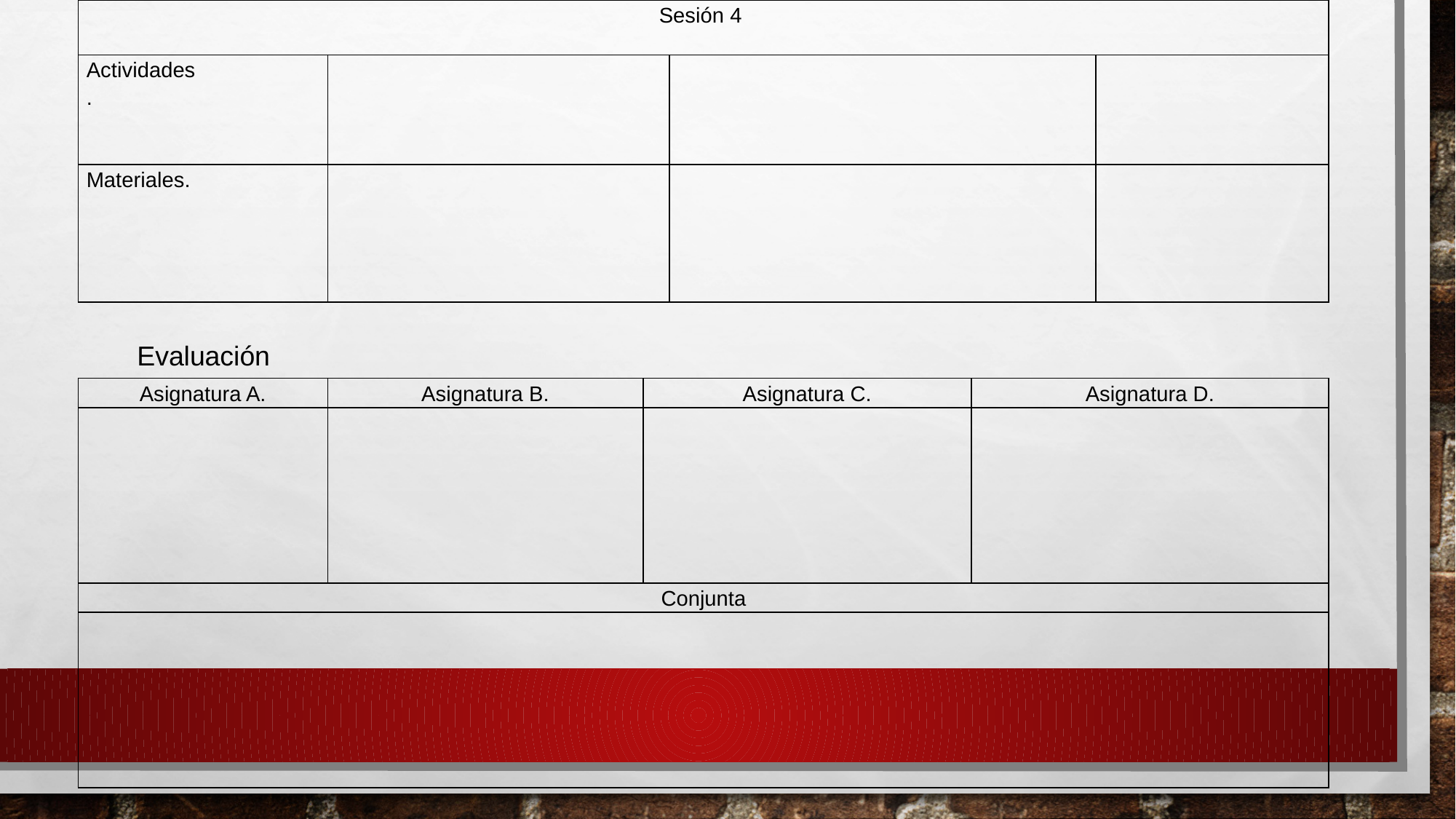

| Sesión 4 |  |  |  |
| --- | --- | --- | --- |
| Actividades . |  |  |  |
| Materiales. |  |  |  |
Evaluación
| Asignatura A. | Asignatura B. | Asignatura C. | Asignatura D. |
| --- | --- | --- | --- |
|  |  |  |  |
| Conjunta |  |  |  |
|  |  |  |  |